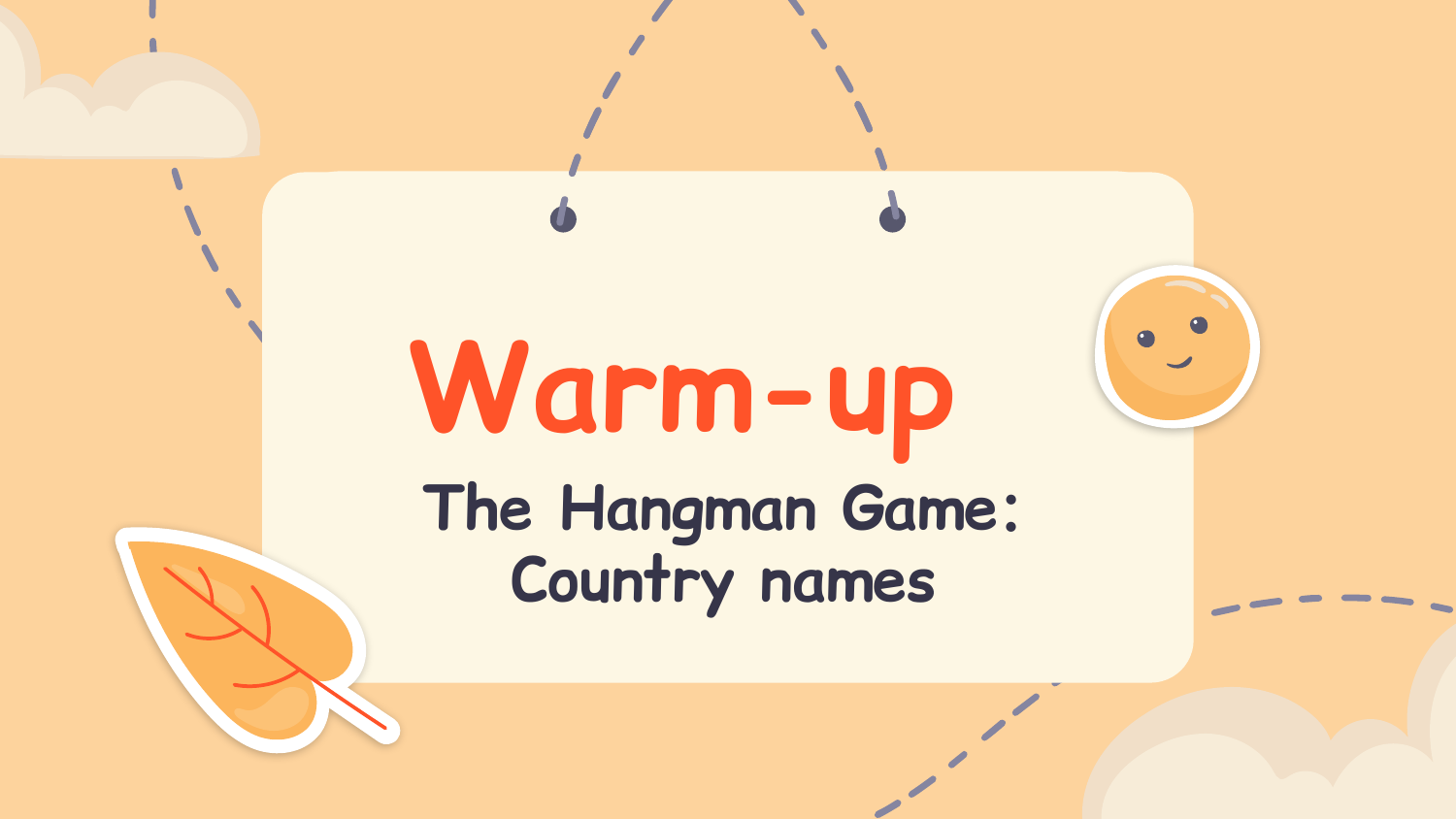

# Warm-up
The Hangman Game: Country names